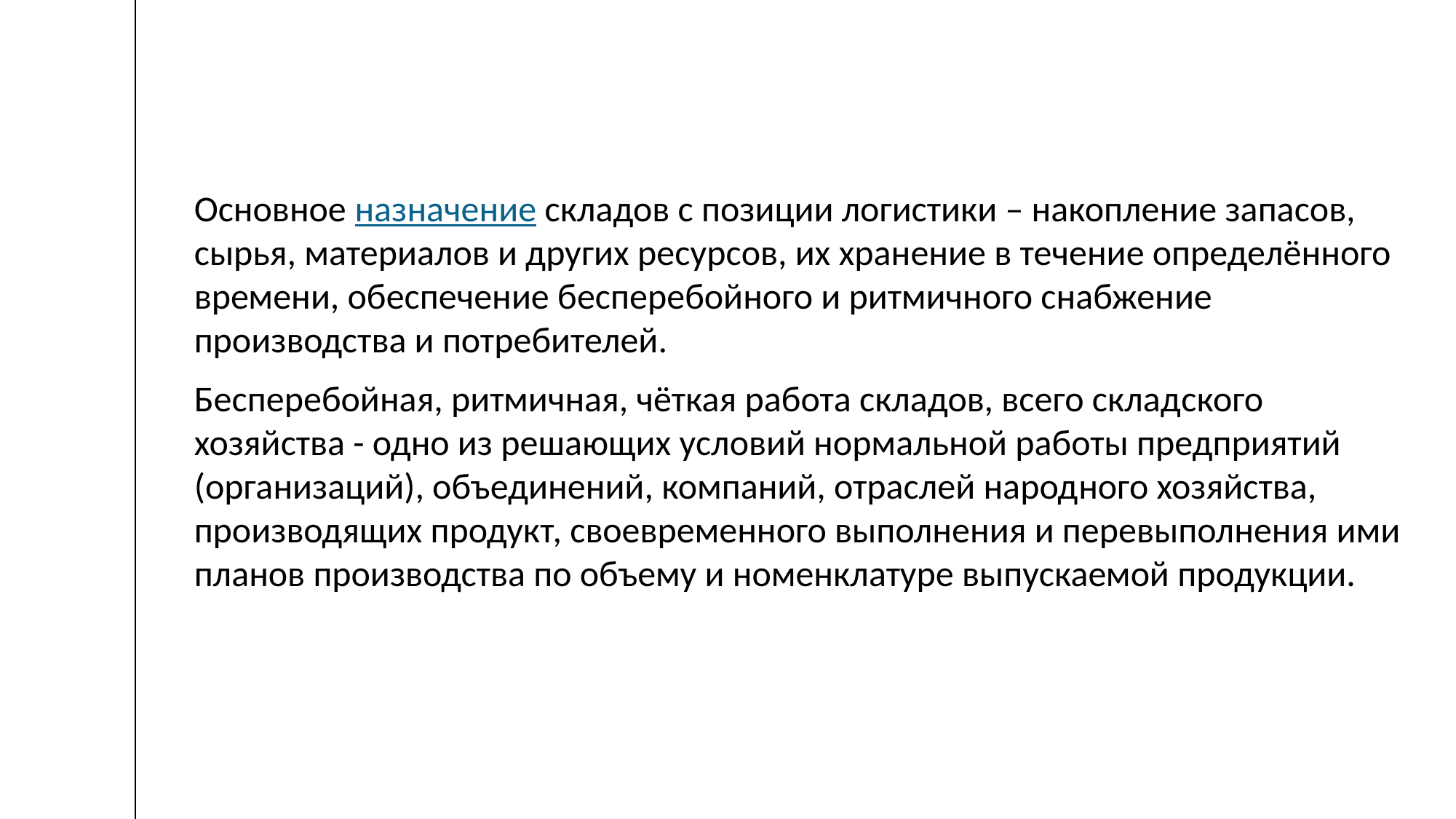

Основное назначение складов с позиции логистики – накопление запасов, сырья, материалов и других ресурсов, их хранение в течение определённого времени, обеспечение бесперебойного и ритмичного снабжение производства и потребителей.
Бесперебойная, ритмичная, чёткая работа складов, всего склад­ского хозяйства - одно из решающих условий нормальной работы предприятий (организаций), объединений, компаний, отраслей народ­ного хозяйства, производящих продукт, своевременного выполнения и перевыполнения ими планов производства по объему и номенклатуре выпускаемой про­дукции.